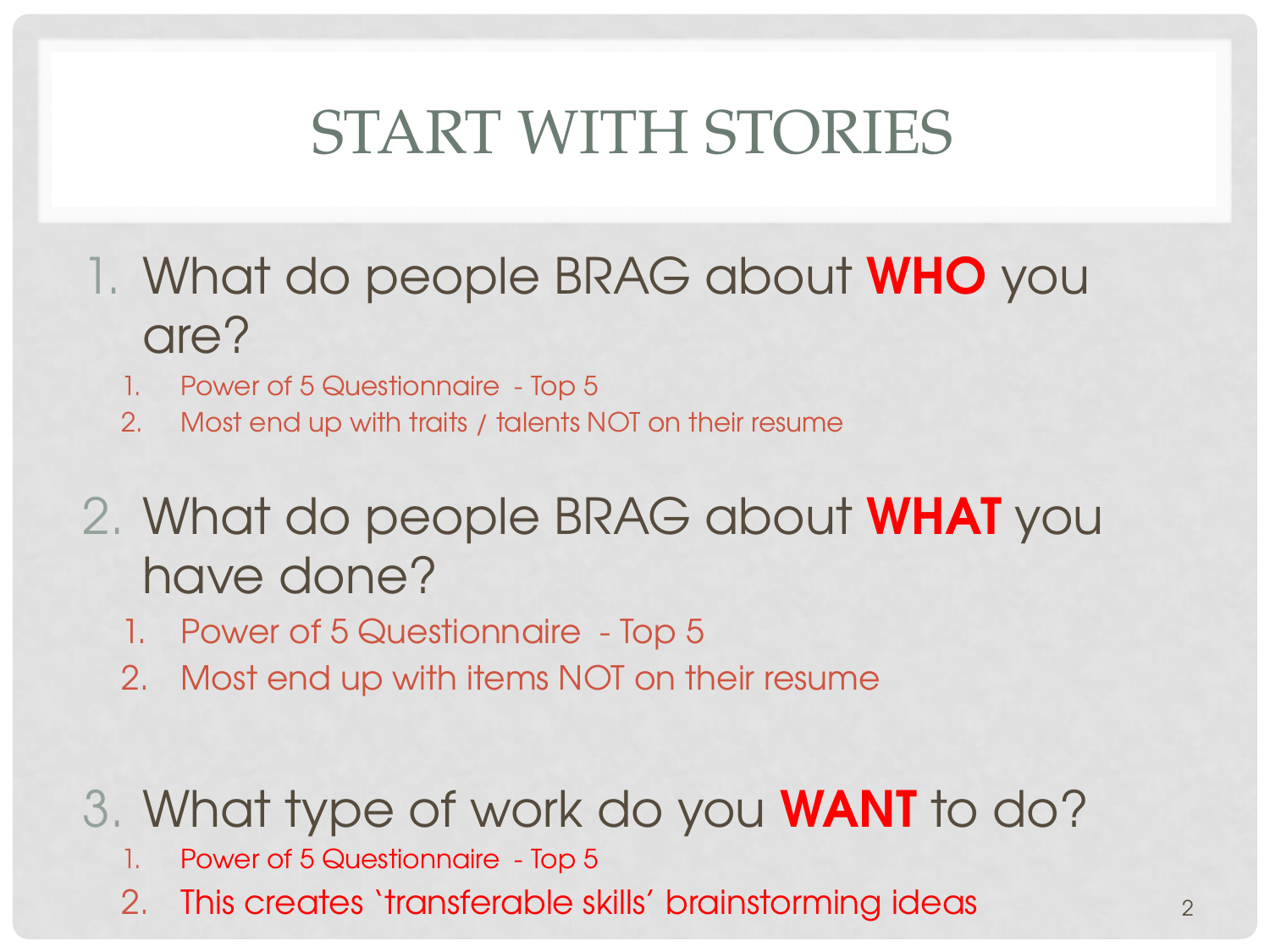

# Start with sTORIES
What do people BRAG about WHO you are?
Power of 5 Questionnaire  - Top 5
Most end up with traits / talents NOT on their resume

What do people BRAG about WHAT you have done?
Power of 5 Questionnaire  - Top 5
Most end up with items NOT on their resume

What type of work do you WANT to do?
Power of 5 Questionnaire  - Top 5
This creates ‘transferable skills’ brainstorming ideas

2